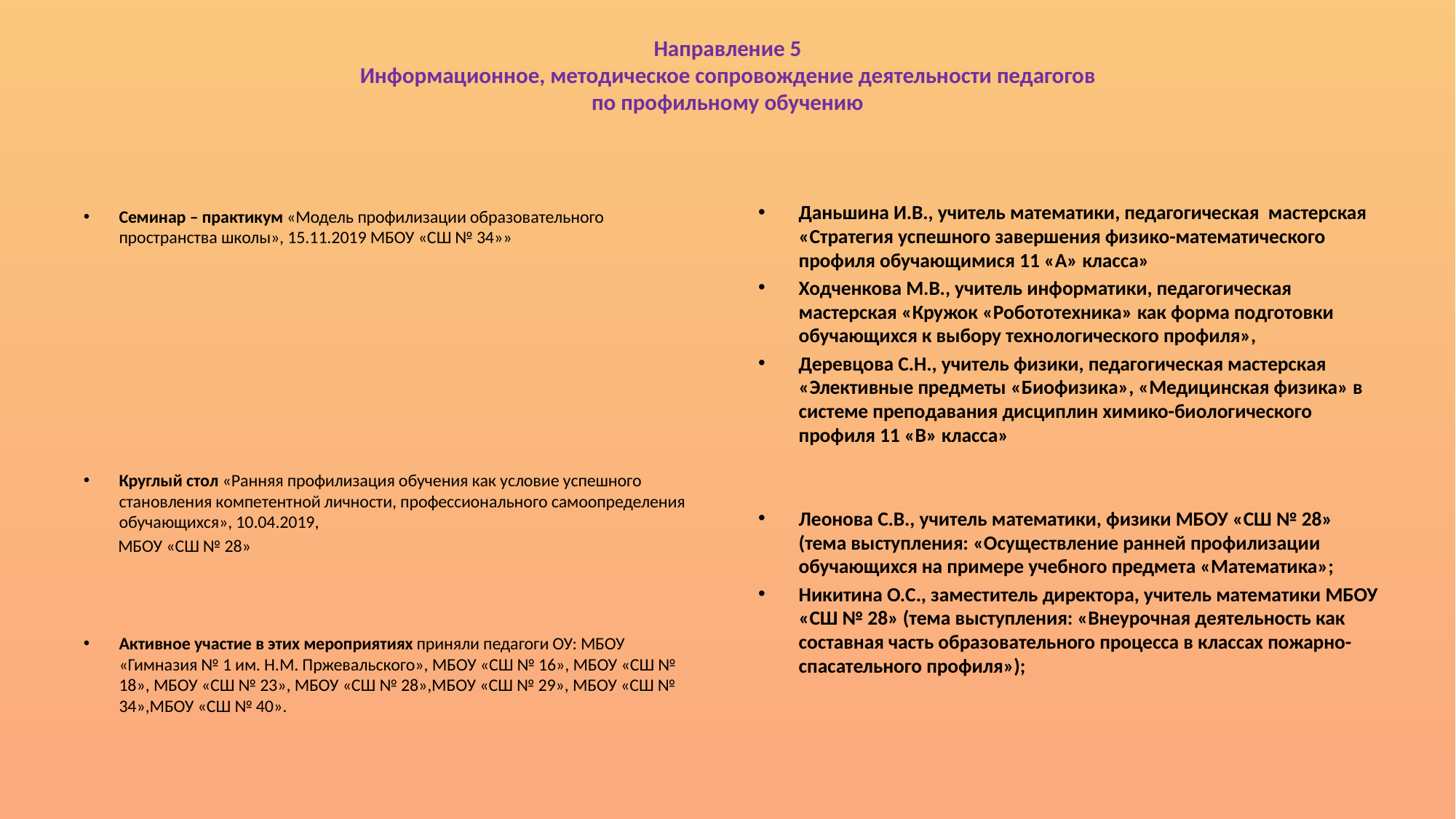

# Направление 5 Информационное, методическое сопровождение деятельности педагогов по профильному обучению

Семинар – практикум «Модель профилизации образовательного пространства школы», 15.11.2019 МБОУ «СШ № 34»»

Круглый стол «Ранняя профилизация обучения как условие успешного становления компетентной личности, профессионального самоопределения обучающихся», 10.04.2019,
         МБОУ «СШ № 28»

Активное участие в этих мероприятиях приняли педагоги ОУ: МБОУ «Гимназия № 1 им. Н.М. Пржевальского», МБОУ «СШ № 16», МБОУ «СШ № 18», МБОУ «СШ № 23», МБОУ «СШ № 28»,МБОУ «СШ № 29», МБОУ «СШ № 34»,МБОУ «СШ № 40».

Даньшина И.В., учитель математики, педагогическая  мастерская «Стратегия успешного завершения физико-математического профиля обучающимися 11 «А» класса»
Ходченкова М.В., учитель информатики, педагогическая мастерская «Кружок «Робототехника» как форма подготовки обучающихся к выбору технологического профиля»,
Деревцова С.Н., учитель физики, педагогическая мастерская «Элективные предметы «Биофизика», «Медицинская физика» в системе преподавания дисциплин химико-биологического профиля 11 «В» класса»

Леонова С.В., учитель математики, физики МБОУ «СШ № 28» (тема выступления: «Осуществление ранней профилизации обучающихся на примере учебного предмета «Математика»;
Никитина О.С., заместитель директора, учитель математики МБОУ «СШ № 28» (тема выступления: «Внеурочная деятельность как составная часть образовательного процесса в классах пожарно-спасательного профиля»);